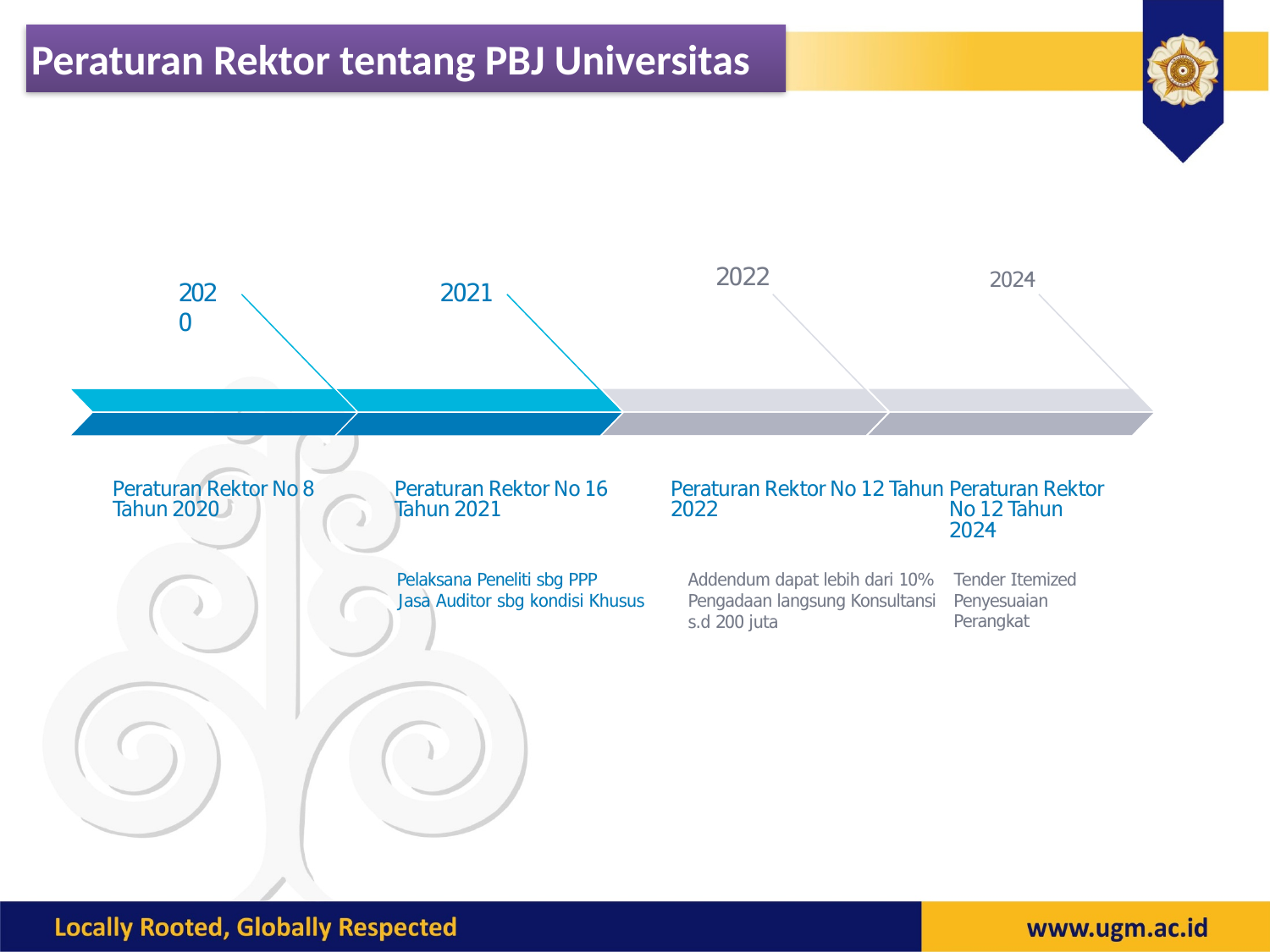

# Peraturan Rektor tentang PBJ Universitas
Tambahan Pasal II dalam Ketentuan Peralihan
2022
2024
2021
2020

| Peraturan Rektor No 8 Tahun 2020 | Peraturan Rektor No 16 Tahun 2021 | Peraturan Rektor No 12 Tahun 2022 | Peraturan Rektor No 12 Tahun 2024 |  |
| --- | --- | --- | --- | --- |
|  | Pelaksana Peneliti sbg PPP | Addendum dapat lebih dari 10% | Tender Itemized |  |
|  | Jasa Auditor sbg kondisi Khusus | Pengadaan langsung Konsultansi s.d 200 juta | Penyesuaian Perangkat |  |